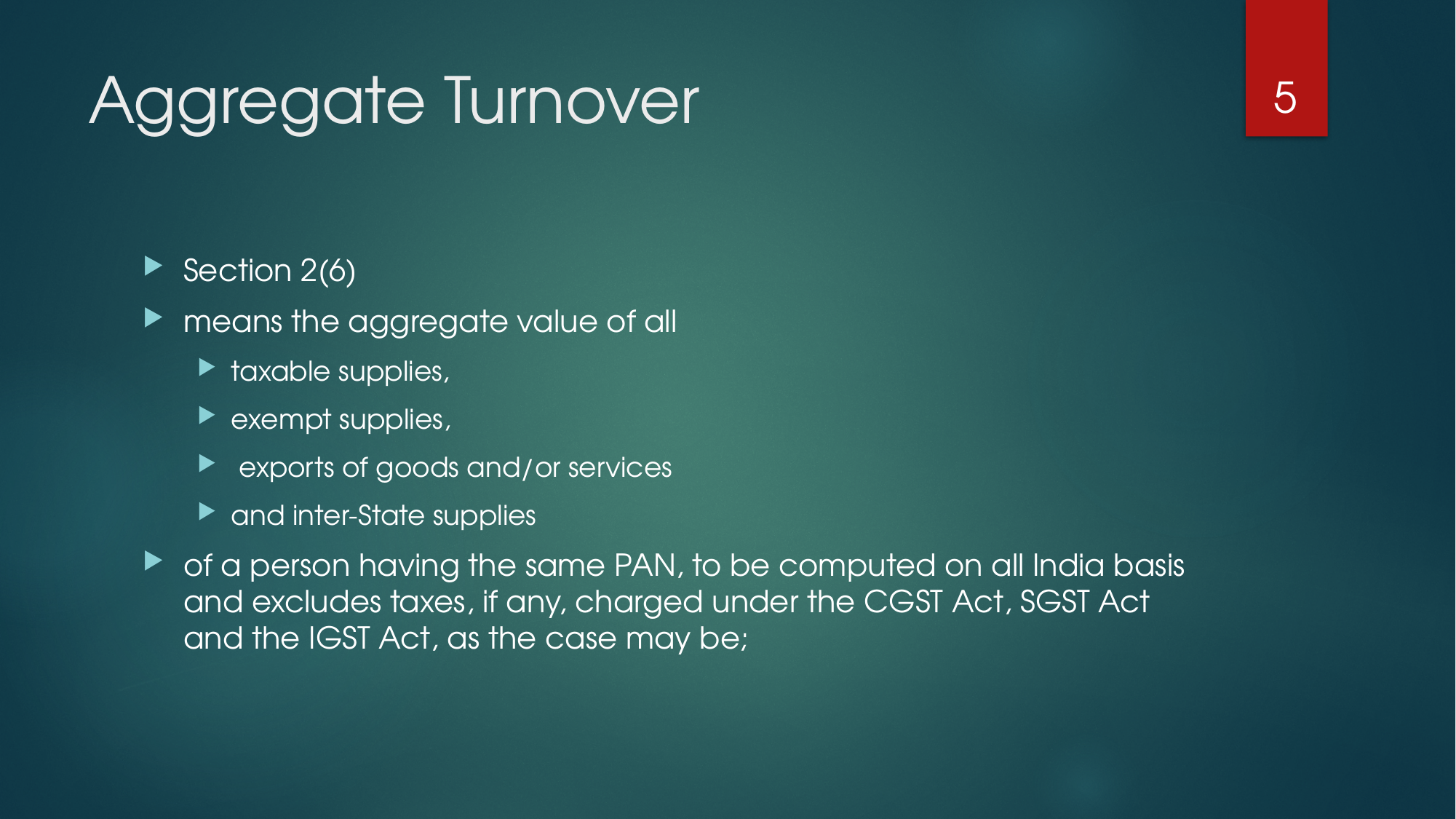

5
# Aggregate Turnover
Section 2(6)
means the aggregate value of all
taxable supplies,
exempt supplies,
 exports of goods and/or services
and inter-State supplies
of a person having the same PAN, to be computed on all India basis and excludes taxes, if any, charged under the CGST Act, SGST Act and the IGST Act, as the case may be;